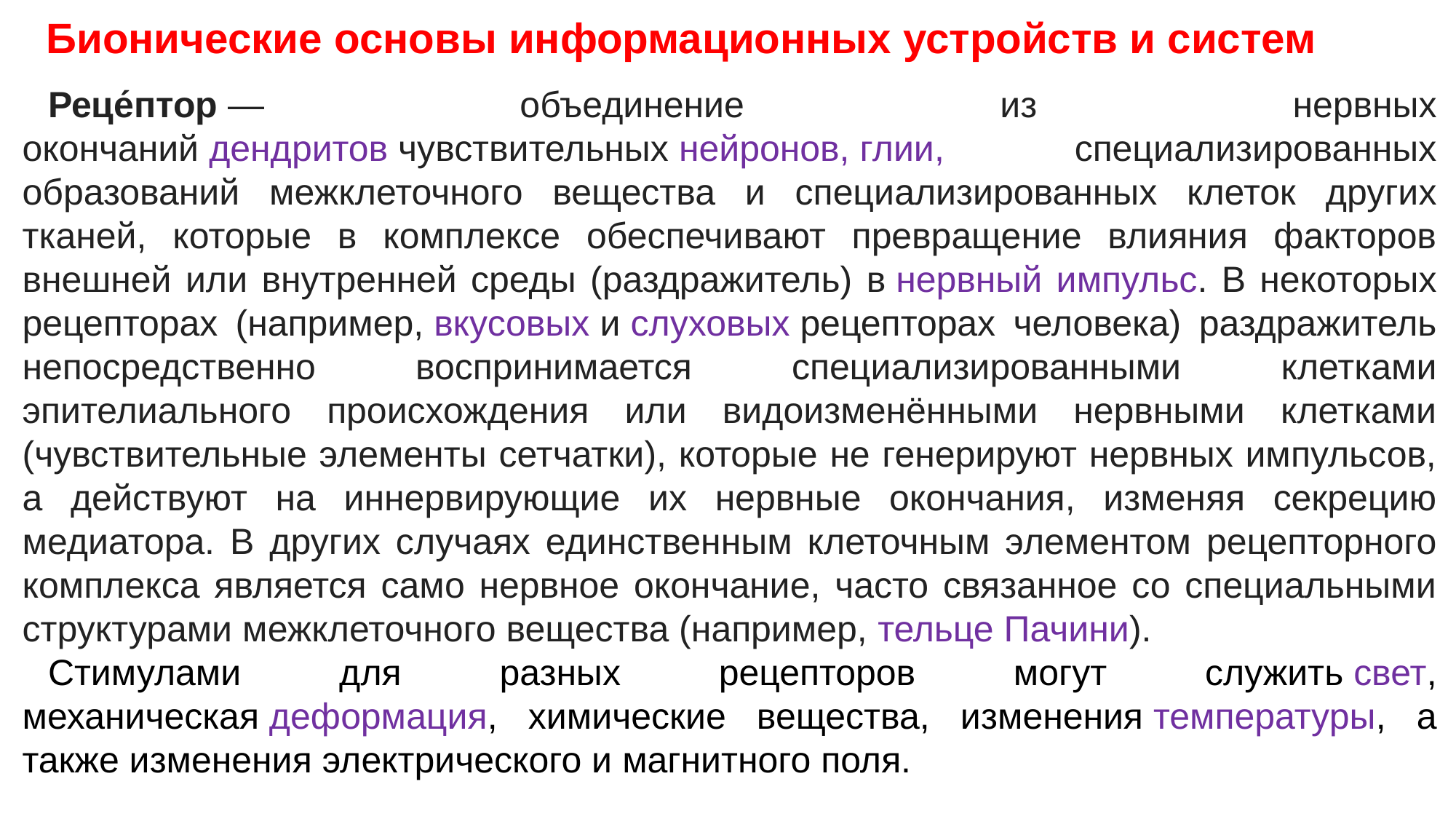

Бионические основы информационных устройств и систем
Реце́птор — объединение из нервных окончаний дендритов чувствительных нейронов, глии, специализированных образований межклеточного вещества и специализированных клеток других тканей, которые в комплексе обеспечивают превращение влияния факторов внешней или внутренней среды (раздражитель) в нервный импульс. В некоторых рецепторах (например, вкусовых и слуховых рецепторах человека) раздражитель непосредственно воспринимается специализированными клетками эпителиального происхождения или видоизменёнными нервными клетками (чувствительные элементы сетчатки), которые не генерируют нервных импульсов, а действуют на иннервирующие их нервные окончания, изменяя секрецию медиатора. В других случаях единственным клеточным элементом рецепторного комплекса является само нервное окончание, часто связанное со специальными структурами межклеточного вещества (например, тельце Пачини).
Стимулами для разных рецепторов могут служить свет, механическая деформация, химические вещества, изменения температуры, а также изменения электрического и магнитного поля.